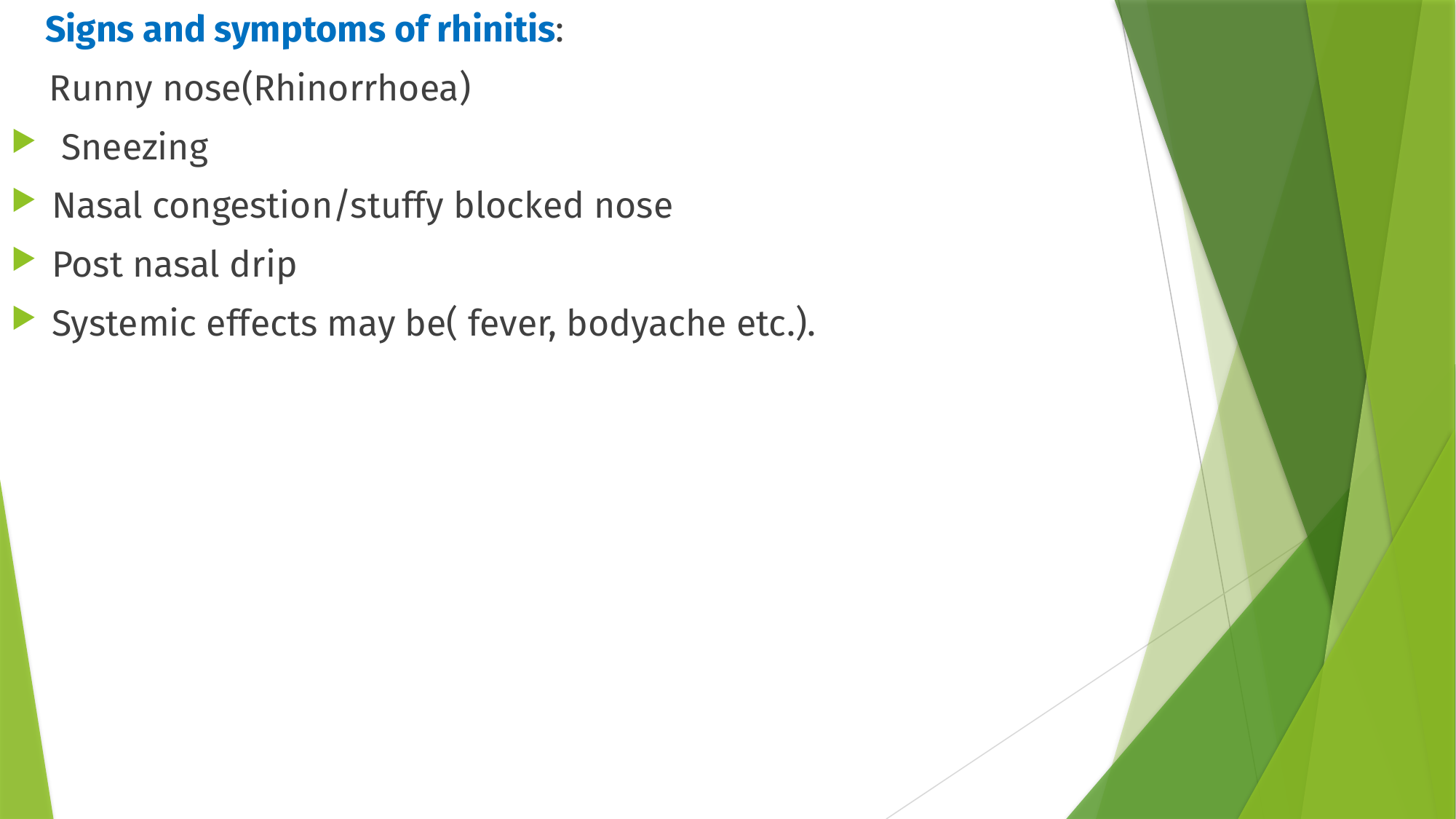

Signs and symptoms of rhinitis:
    Runny nose(Rhinorrhoea)
 Sneezing
Nasal congestion/stuffy blocked nose
Post nasal drip
Systemic effects may be( fever, bodyache etc.).